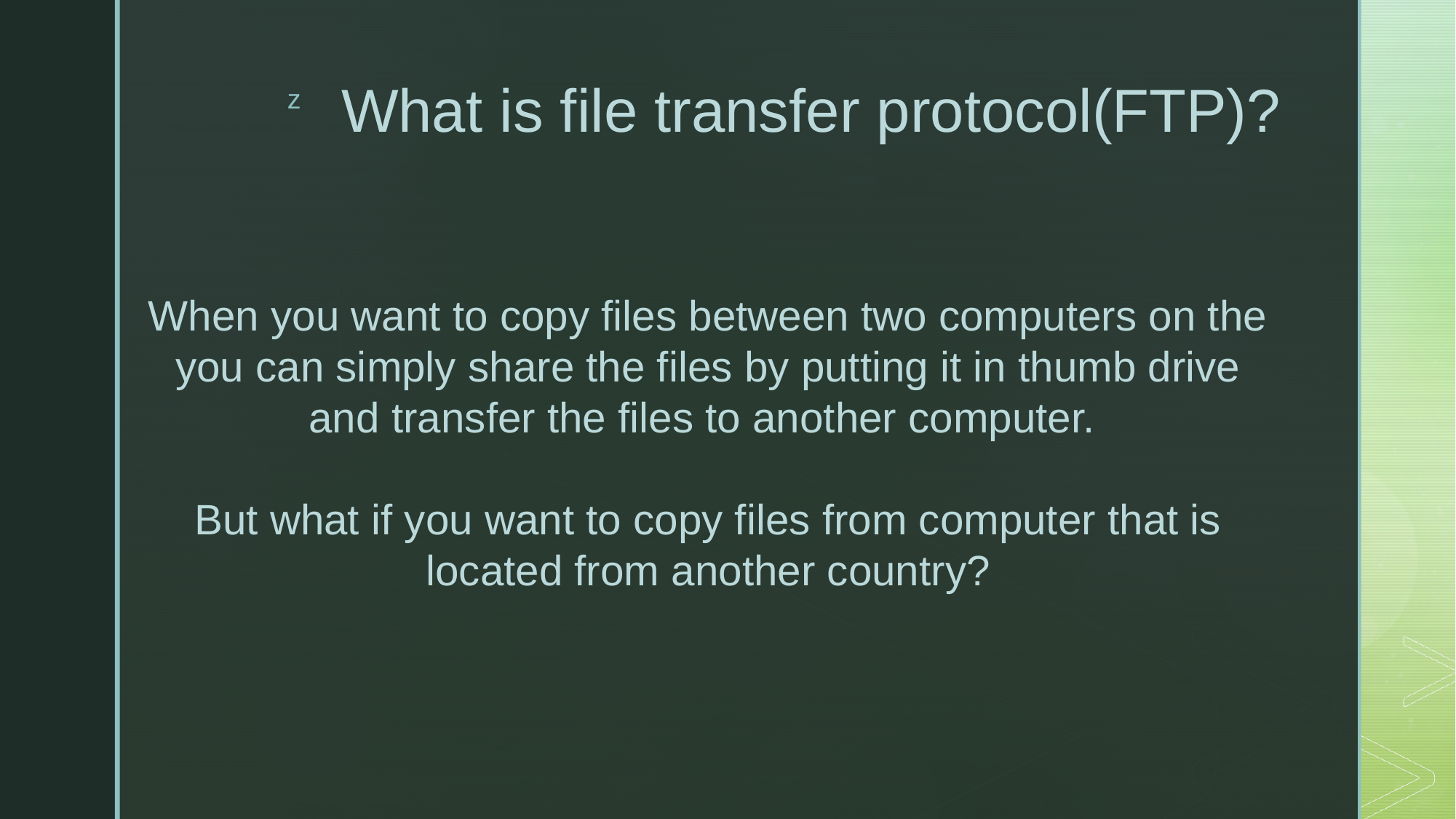

# What is file transfer protocol(FTP)?
When you want to copy files between two computers on the you can simply share the files by putting it in thumb drive and transfer the files to another computer.

But what if you want to copy files from computer that is located from another country?